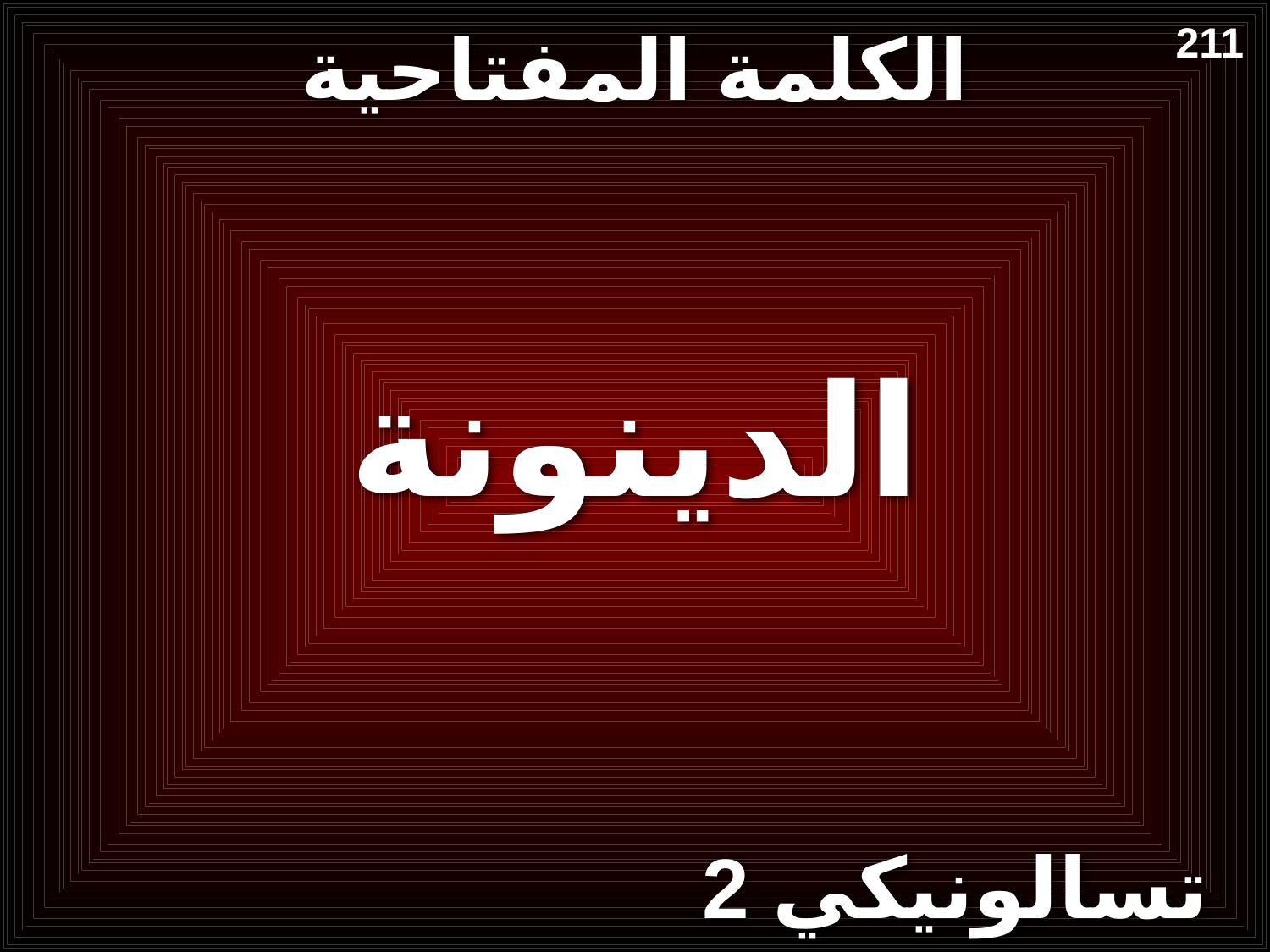

# الكلمة المفتاحية
211

الدينونة
2 تسالونيكي